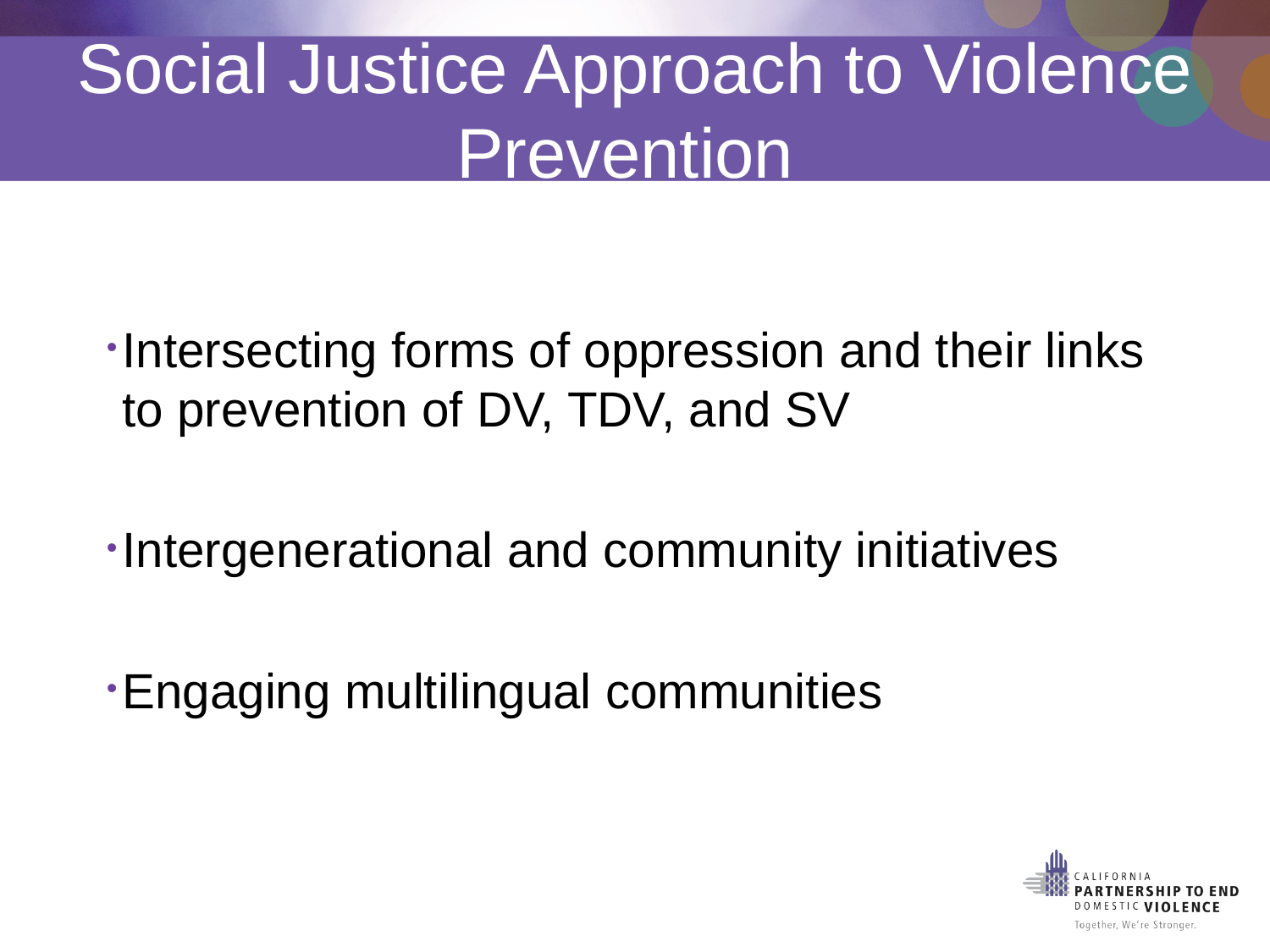

# Social Justice Approach to Violence Prevention
Intersecting forms of oppression and their links to prevention of DV, TDV, and SV

Intergenerational and community initiatives

Engaging multilingual communities